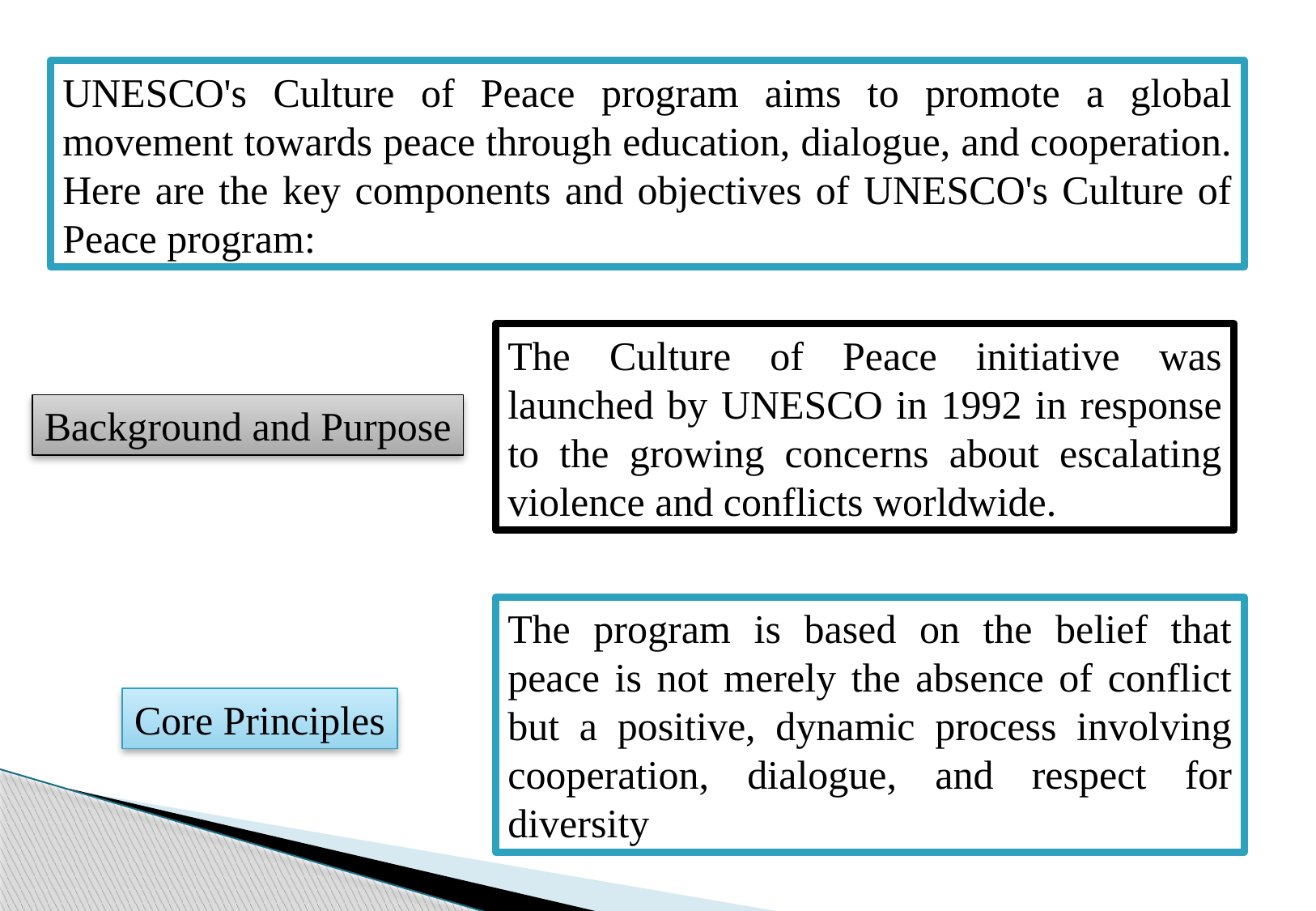

UNESCO's Culture of Peace program aims to promote a global movement towards peace through education, dialogue, and cooperation. Here are the key components and objectives of UNESCO's Culture of Peace program:
The Culture of Peace initiative was launched by UNESCO in 1992 in response to the growing concerns about escalating violence and conflicts worldwide.
Background and Purpose
The program is based on the belief that peace is not merely the absence of conflict but a positive, dynamic process involving cooperation, dialogue, and respect for diversity
Core Principles